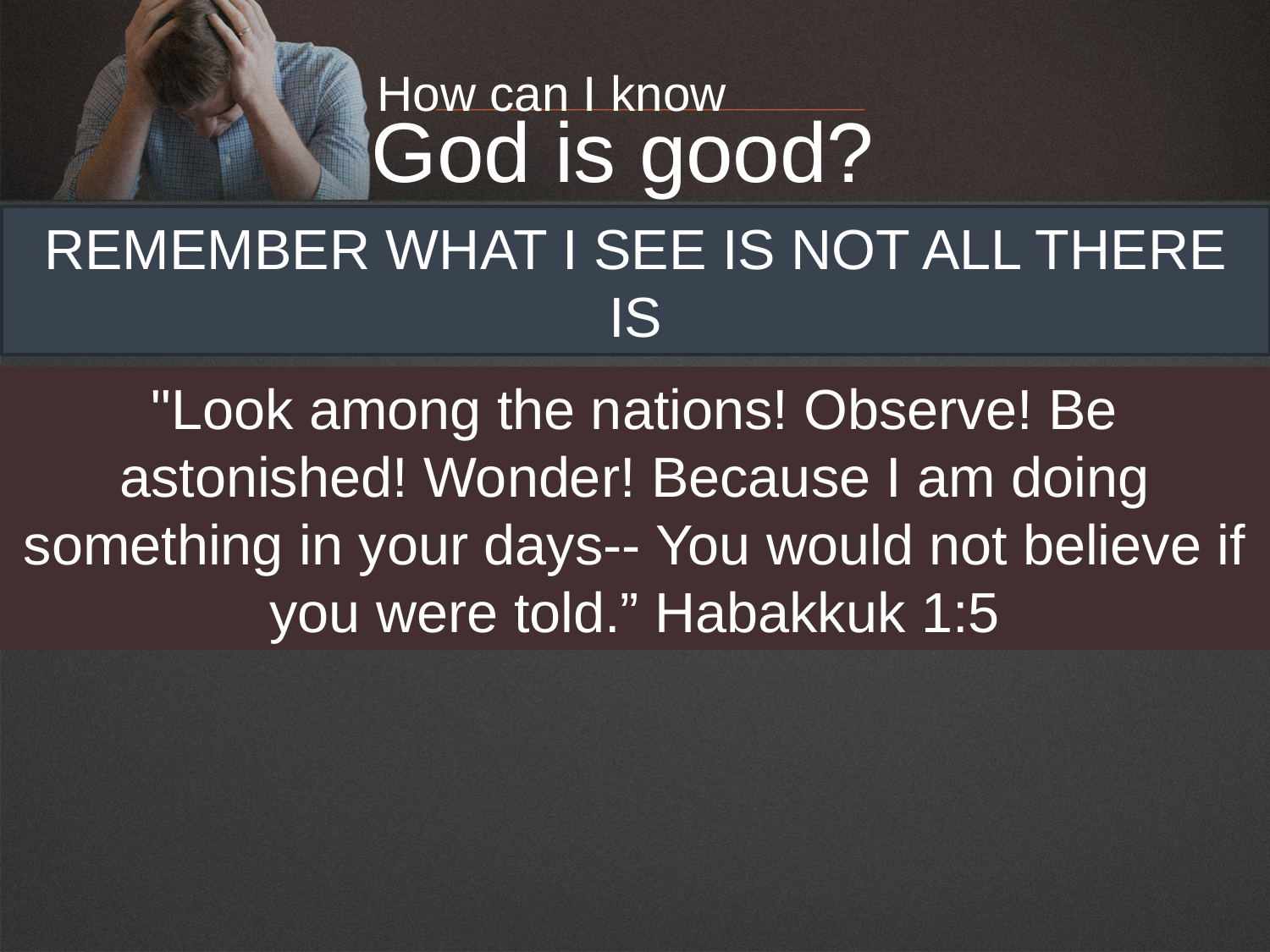

How can I know
God is good?
REMEMBER WHAT I SEE IS NOT ALL THERE IS
"Look among the nations! Observe! Be astonished! Wonder! Because I am doing something in your days-- You would not believe if you were told.” Habakkuk 1:5